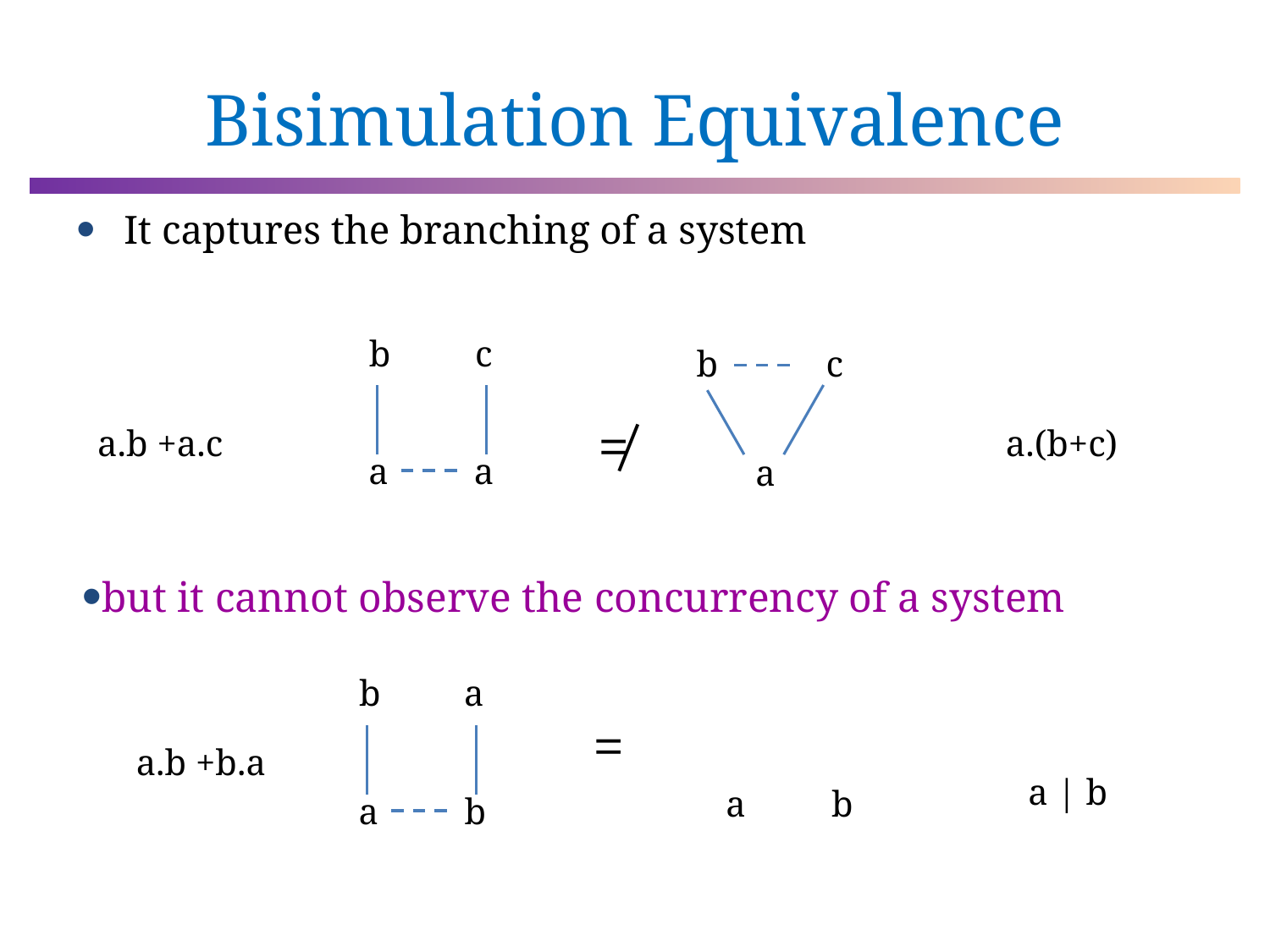

# Bisimulation Equivalence
It captures the branching of a system
b
c
b
c
≠
a.b +a.c
a.(b+c)
a
a
a
but it cannot observe the concurrency of a system

b
a
=
a.b +b.a
a | b
a
b
a
b